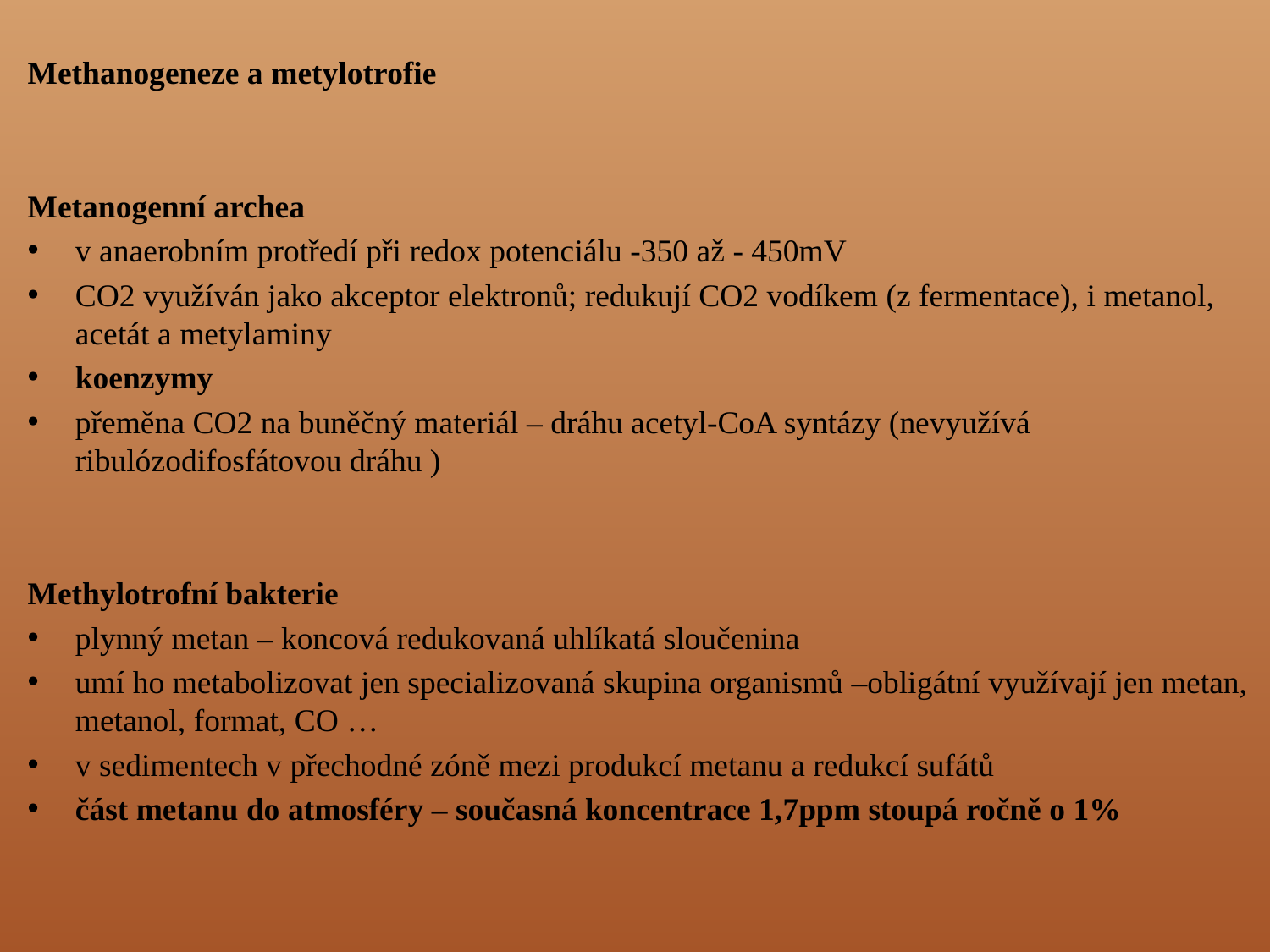

Methanogeneze a metylotrofie

Metanogenní archea
v anaerobním protředí při redox potenciálu -350 až - 450mV
CO2 využíván jako akceptor elektronů; redukují CO2 vodíkem (z fermentace), i metanol, acetát a metylaminy
koenzymy
přeměna CO2 na buněčný materiál – dráhu acetyl-CoA syntázy (nevyužívá ribulózodifosfátovou dráhu )

Methylotrofní bakterie
plynný metan – koncová redukovaná uhlíkatá sloučenina
umí ho metabolizovat jen specializovaná skupina organismů –obligátní využívají jen metan, metanol, format, CO …
v sedimentech v přechodné zóně mezi produkcí metanu a redukcí sufátů
část metanu do atmosféry – současná koncentrace 1,7ppm stoupá ročně o 1%